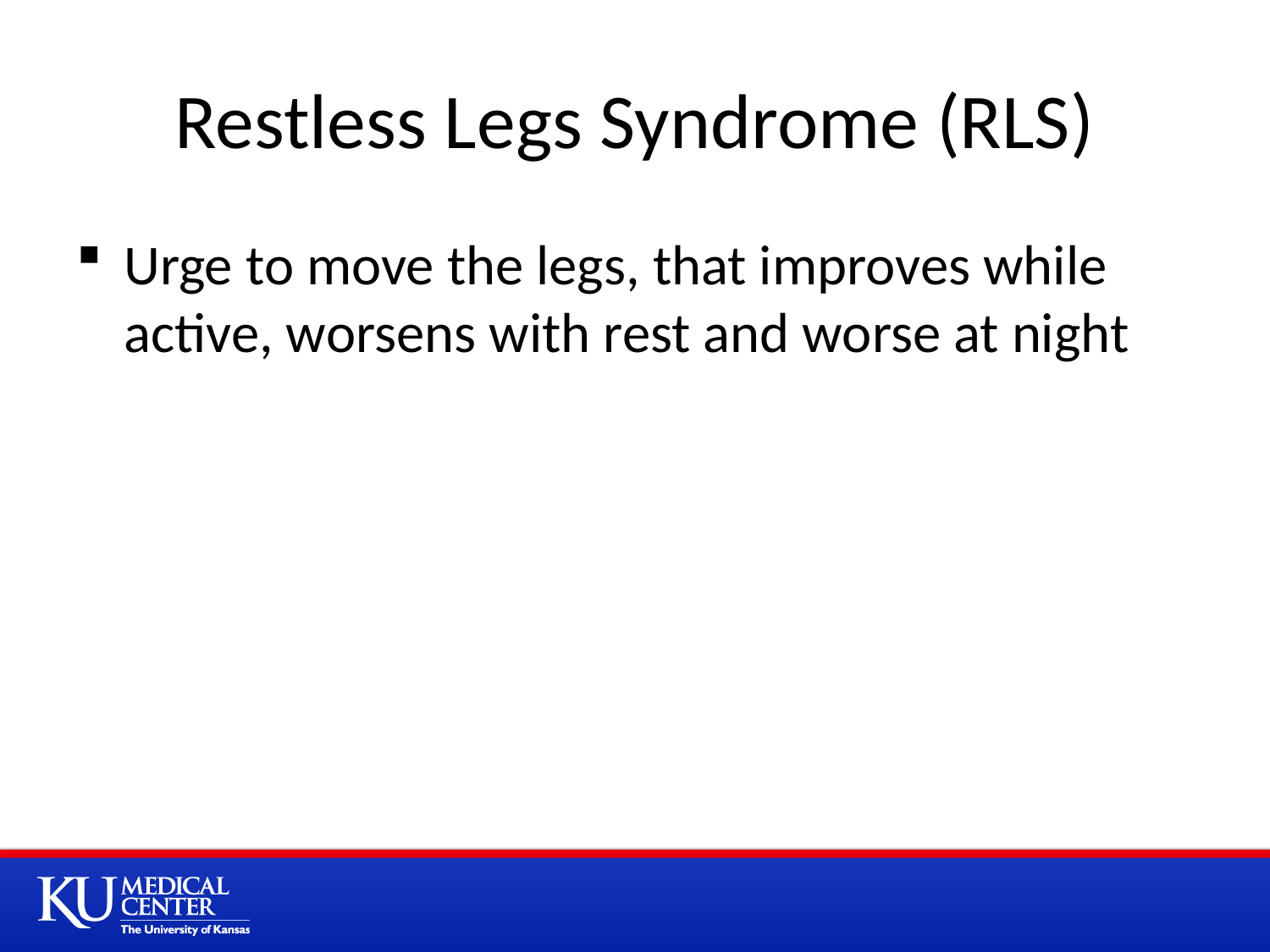

# Restless Legs Syndrome (RLS)
Urge to move the legs, that improves while active, worsens with rest and worse at night